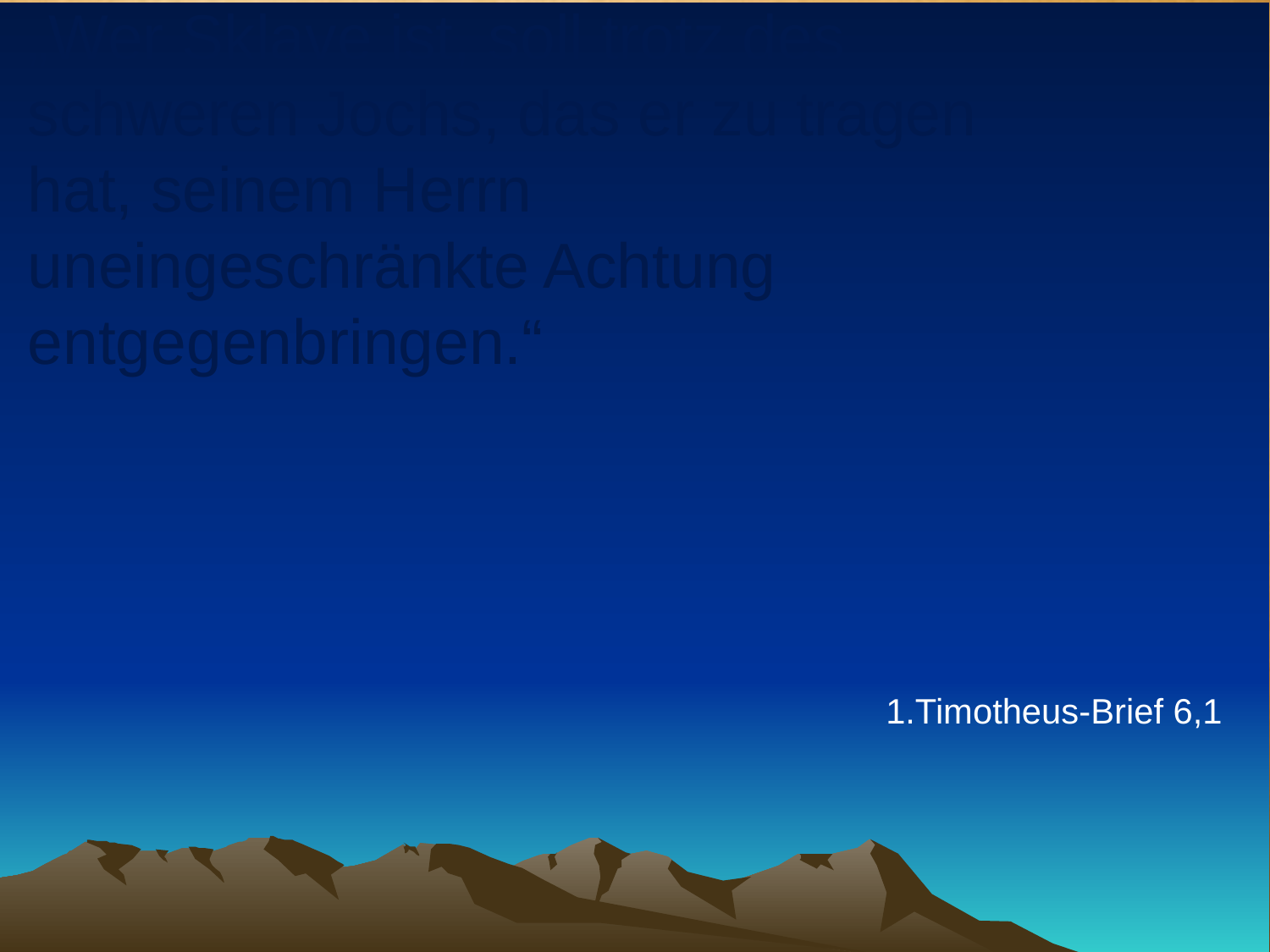

# „Wer Sklave ist, soll trotz des schweren Jochs, das er zu tragen hat, seinem Herrn uneingeschränkte Achtung entgegenbringen.“
1.Timotheus-Brief 6,1